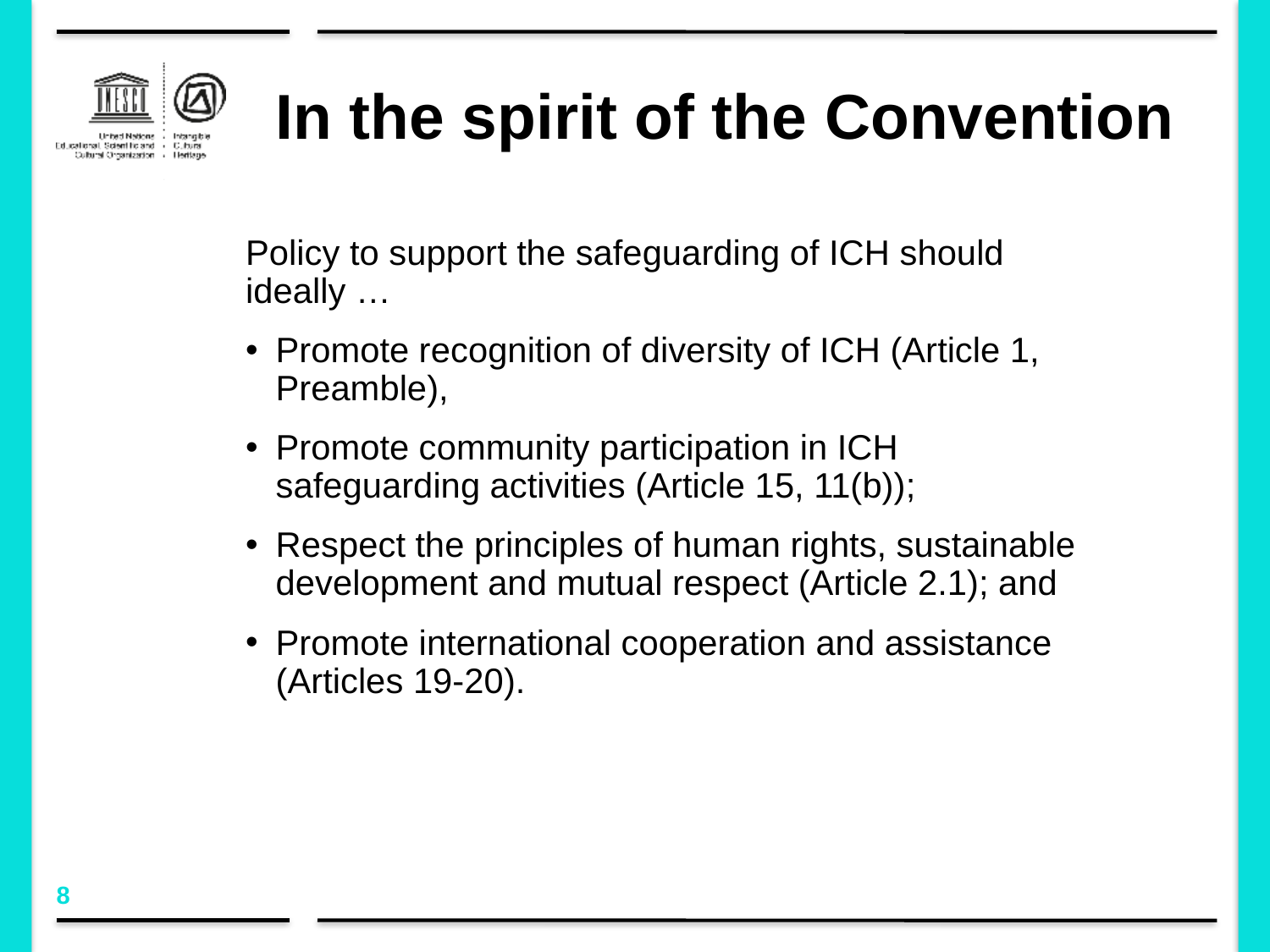

# In the spirit of the Convention
Policy to support the safeguarding of ICH should ideally …
Promote recognition of diversity of ICH (Article 1, Preamble),
Promote community participation in ICH safeguarding activities (Article 15, 11(b));
Respect the principles of human rights, sustainable development and mutual respect (Article 2.1); and
Promote international cooperation and assistance (Articles 19-20).